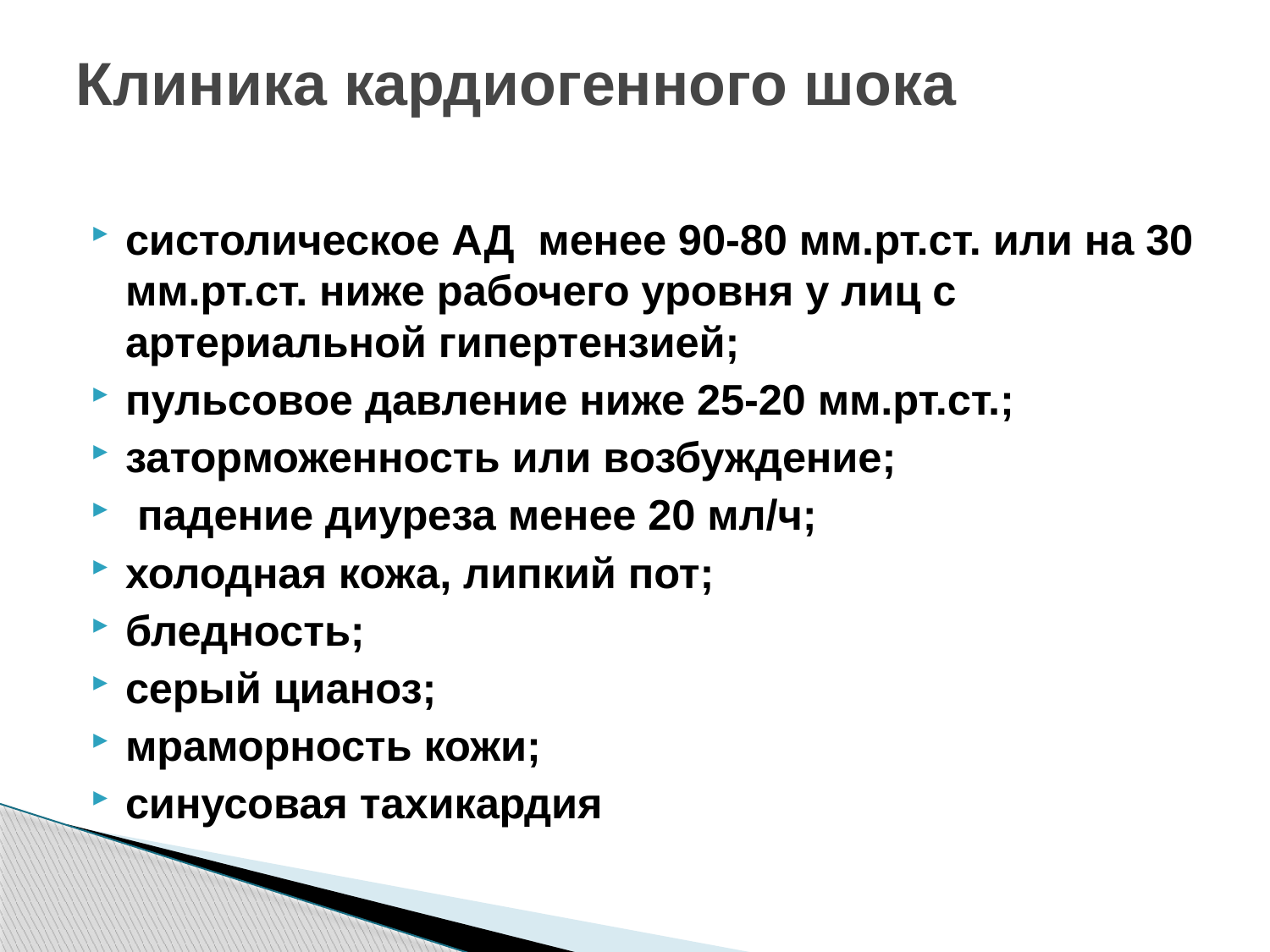

# Клиника кардиогенного шока
систолическое АД  менее 90-80 мм.рт.ст. или на 30 мм.рт.ст. ниже рабочего уровня у лиц с артериальной гипертензией;
пульсовое давление ниже 25-20 мм.рт.ст.;
заторможенность или возбуждение;
 падение диуреза менее 20 мл/ч;
холодная кожа, липкий пот;
бледность;
серый цианоз;
мраморность кожи;
синусовая тахикардия